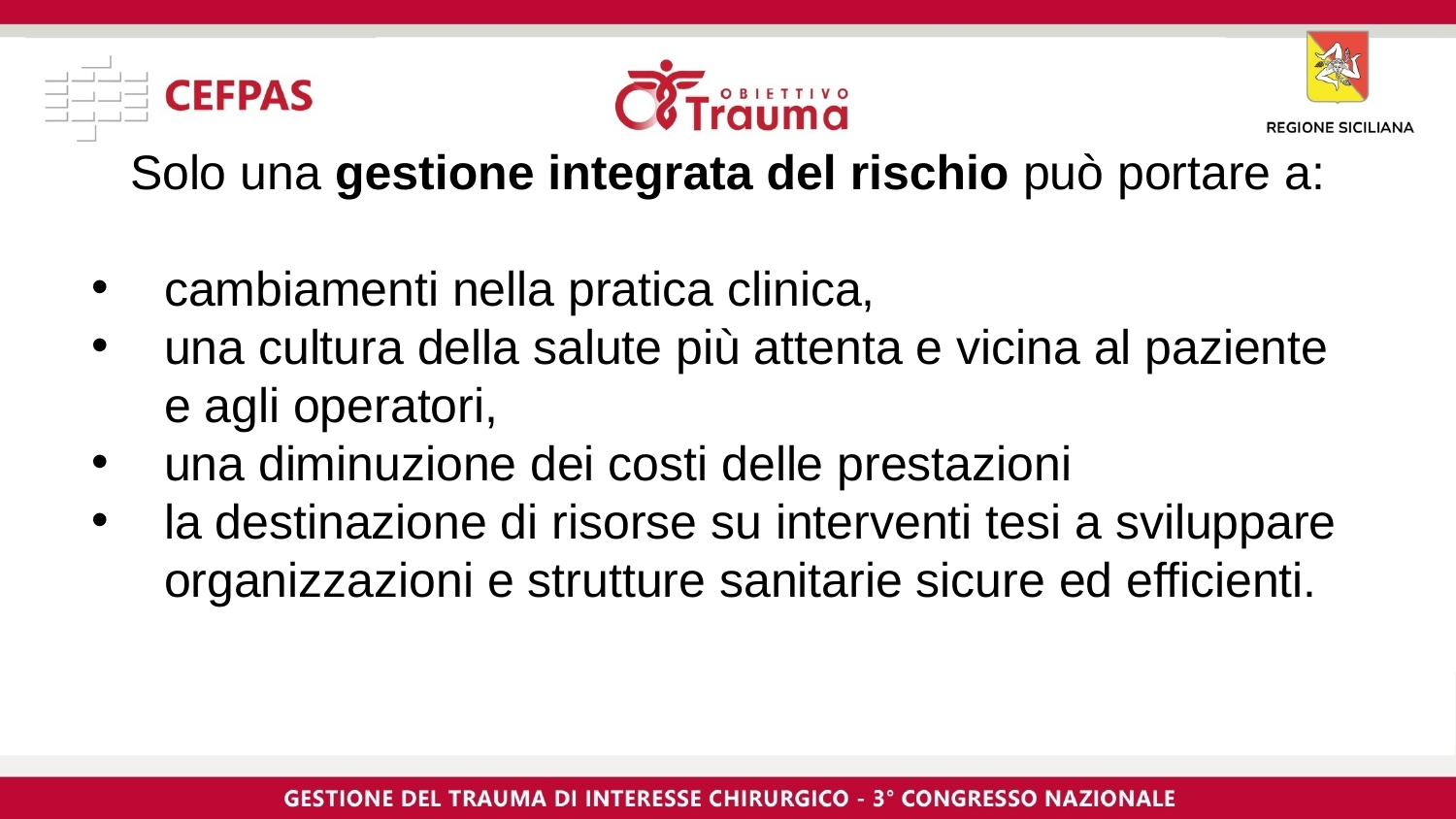

Solo una gestione integrata del rischio può portare a:

cambiamenti nella pratica clinica,
una cultura della salute più attenta e vicina al paziente e agli operatori,
una diminuzione dei costi delle prestazioni
la destinazione di risorse su interventi tesi a sviluppare organizzazioni e strutture sanitarie sicure ed efficienti.